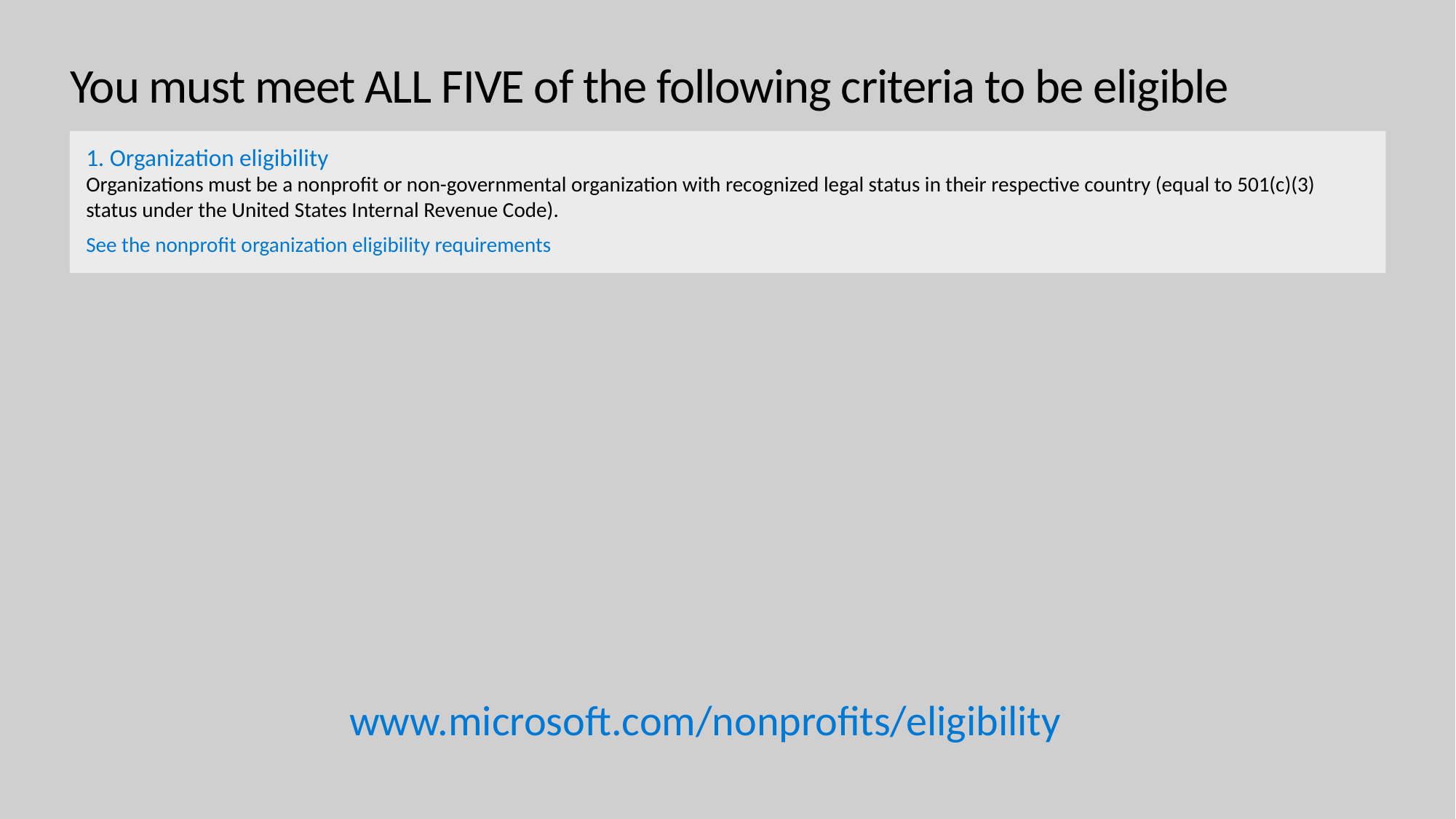

# You must meet ALL FIVE of the following criteria to be eligible
1. Organization eligibility
Organizations must be a nonprofit or non-governmental organization with recognized legal status in their respective country (equal to 501(c)(3) status under the United States Internal Revenue Code).
See the nonprofit organization eligibility requirements
www.microsoft.com/nonprofits/eligibility